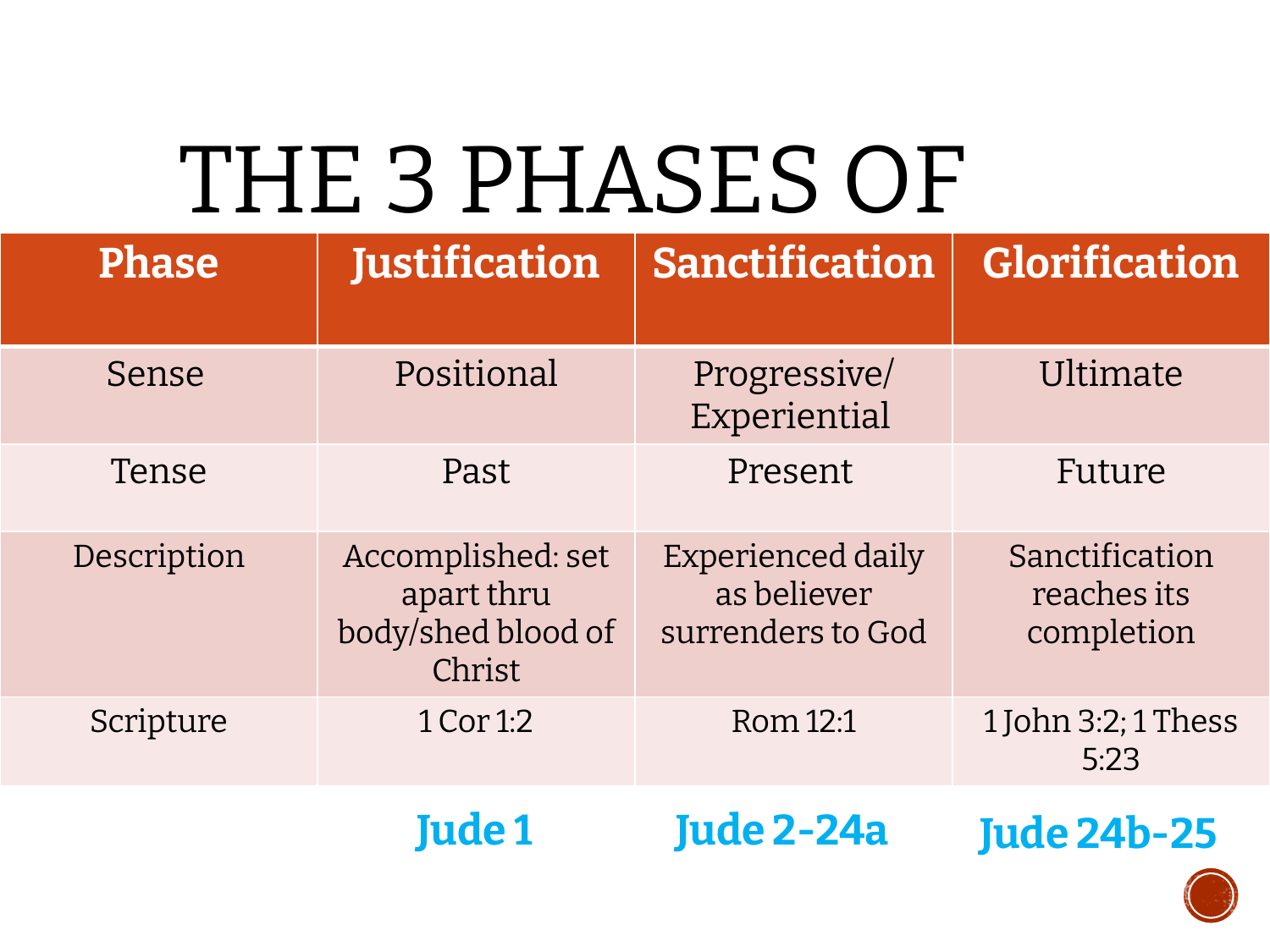

The 3 Phases of Salvation
| Phase | Justification | Sanctification | Glorification |
| --- | --- | --- | --- |
| Sense | Positional | Progressive/ Experiential | Ultimate |
| Tense | Past | Present | Future |
| Description | Accomplished: set apart thru body/shed blood of Christ | Experienced daily as believer surrenders to God | Sanctification reaches its completion |
| Scripture | 1 Cor 1:2 | Rom 12:1 | 1 John 3:2; 1 Thess 5:23 |

Jude 1
Jude 2-24a
Jude 24b-25